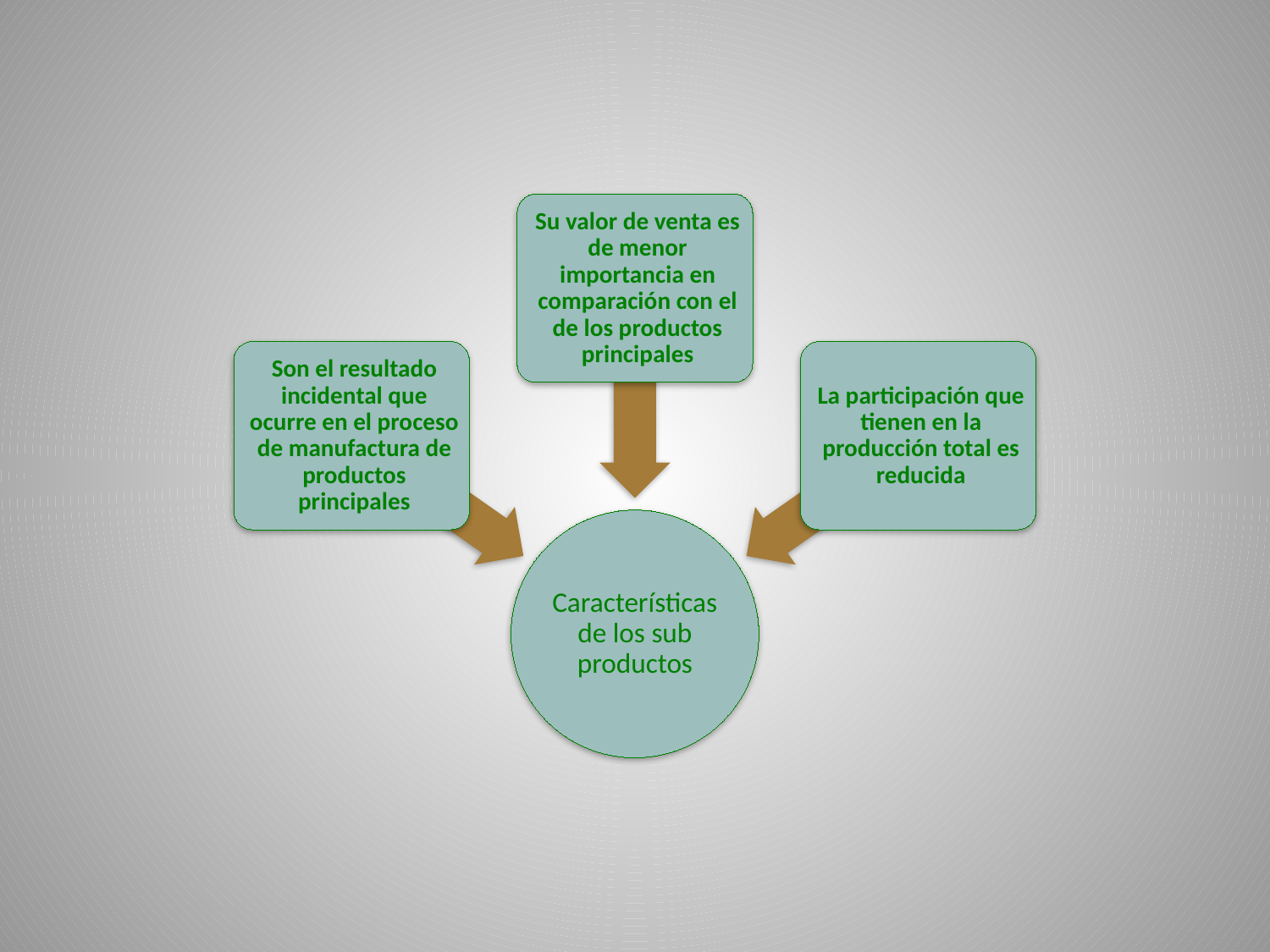

Características de los sub productos
Son el resultado incidental que ocurre en el proceso de manufactura de productos principales
Su valor de venta es de menor importancia en comparación con el de los productos principales
La participación que tienen en la producción total es reducida